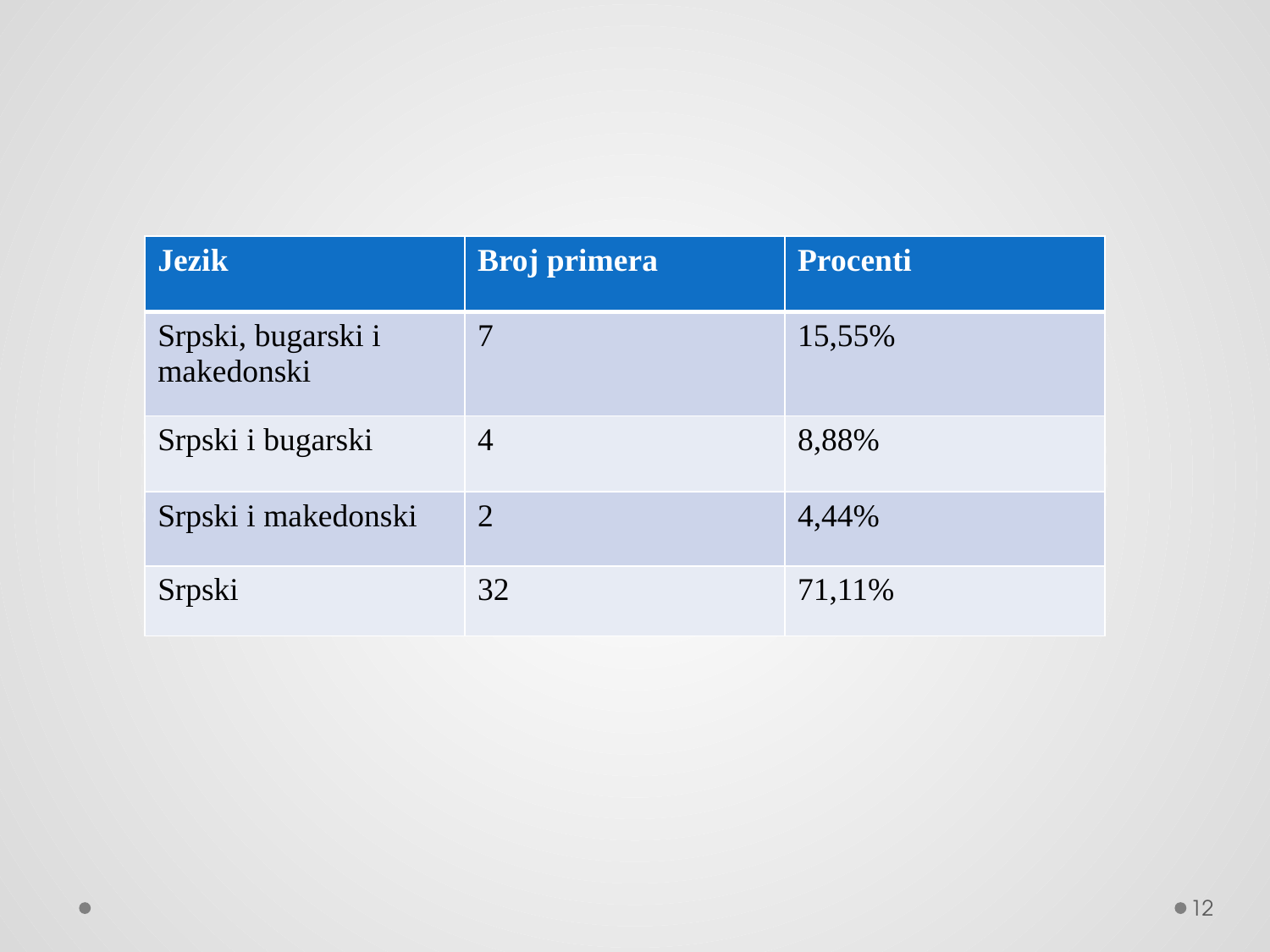

#

| Jezik | Broj primera | Procenti |
| --- | --- | --- |
| Srpski, bugarski i makedonski | 7 | 15,55% |
| Srpski i bugarski | 4 | 8,88% |
| Srpski i makedonski | 2 | 4,44% |
| Srpski | 32 | 71,11% |
12